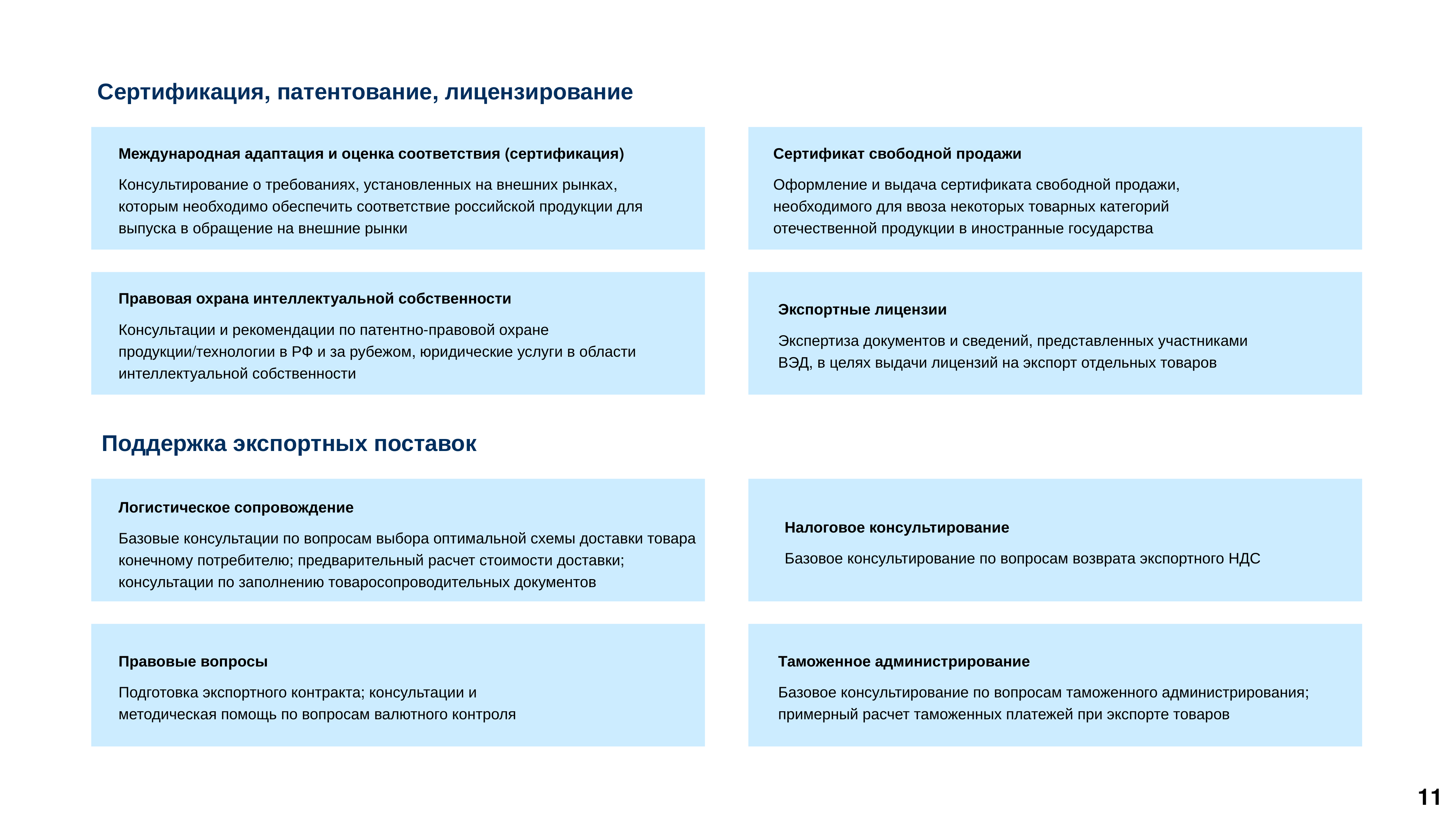

Сертификация, патентование, лицензирование

Международная адаптация и оценка соответствия (сертификация)
Консультирование о требованиях, установленных на внешних рынках, которым необходимо обеспечить соответствие российской продукции для выпуска в обращение на внешние рынки
Сертификат свободной продажи
Оформление и выдача сертификата свободной продажи, необходимого для ввоза некоторых товарных категорий отечественной продукции в иностранные государства

Правовая охрана интеллектуальной собственности
Консультации и рекомендации по патентно-правовой охране продукции/технологии в РФ и за рубежом, юридические услуги в области интеллектуальной собственности
Экспортные лицензии
Экспертиза документов и сведений, представленных участниками ВЭД, в целях выдачи лицензий на экспорт отдельных товаров
Поддержка экспортных поставок

Логистическое сопровождение
Базовые консультации по вопросам выбора оптимальной схемы доставки товара конечному потребителю; предварительный расчет стоимости доставки; консультации по заполнению товаросопроводительных документов
Налоговое консультирование
Базовое консультирование по вопросам возврата экспортного НДС

Таможенное администрирование
Базовое консультирование по вопросам таможенного администрирования; примерный расчет таможенных платежей при экспорте товаров
Правовые вопросы
Подготовка экспортного контракта; консультации и методическая помощь по вопросам валютного контроля
11